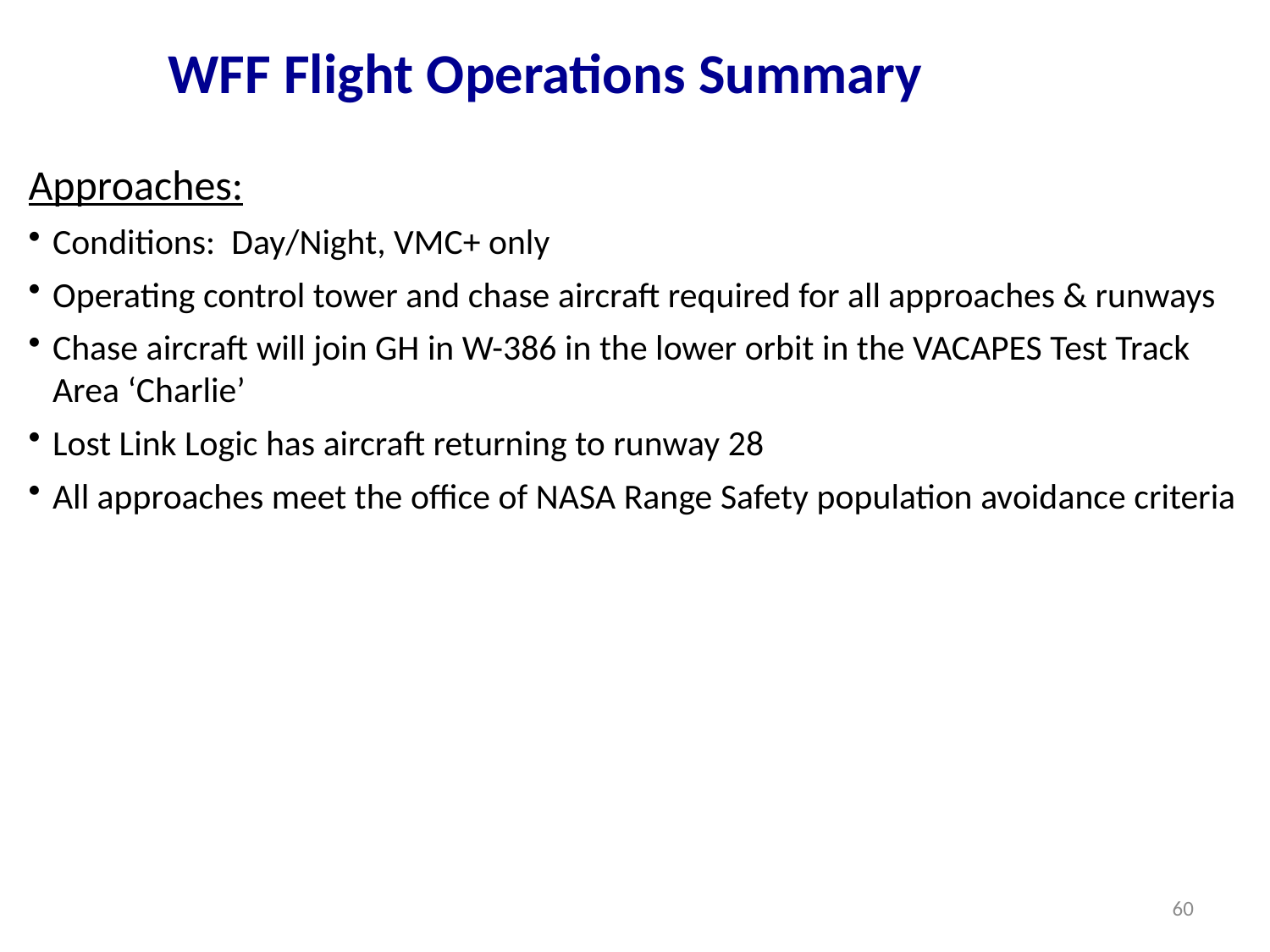

WFF Flight Operations Summary

Approaches:
Conditions:  Day/Night, VMC+ only
Operating control tower and chase aircraft required for all approaches & runways
Chase aircraft will join GH in W-386 in the lower orbit in the VACAPES Test Track Area ‘Charlie’
Lost Link Logic has aircraft returning to runway 28
All approaches meet the office of NASA Range Safety population avoidance criteria

60